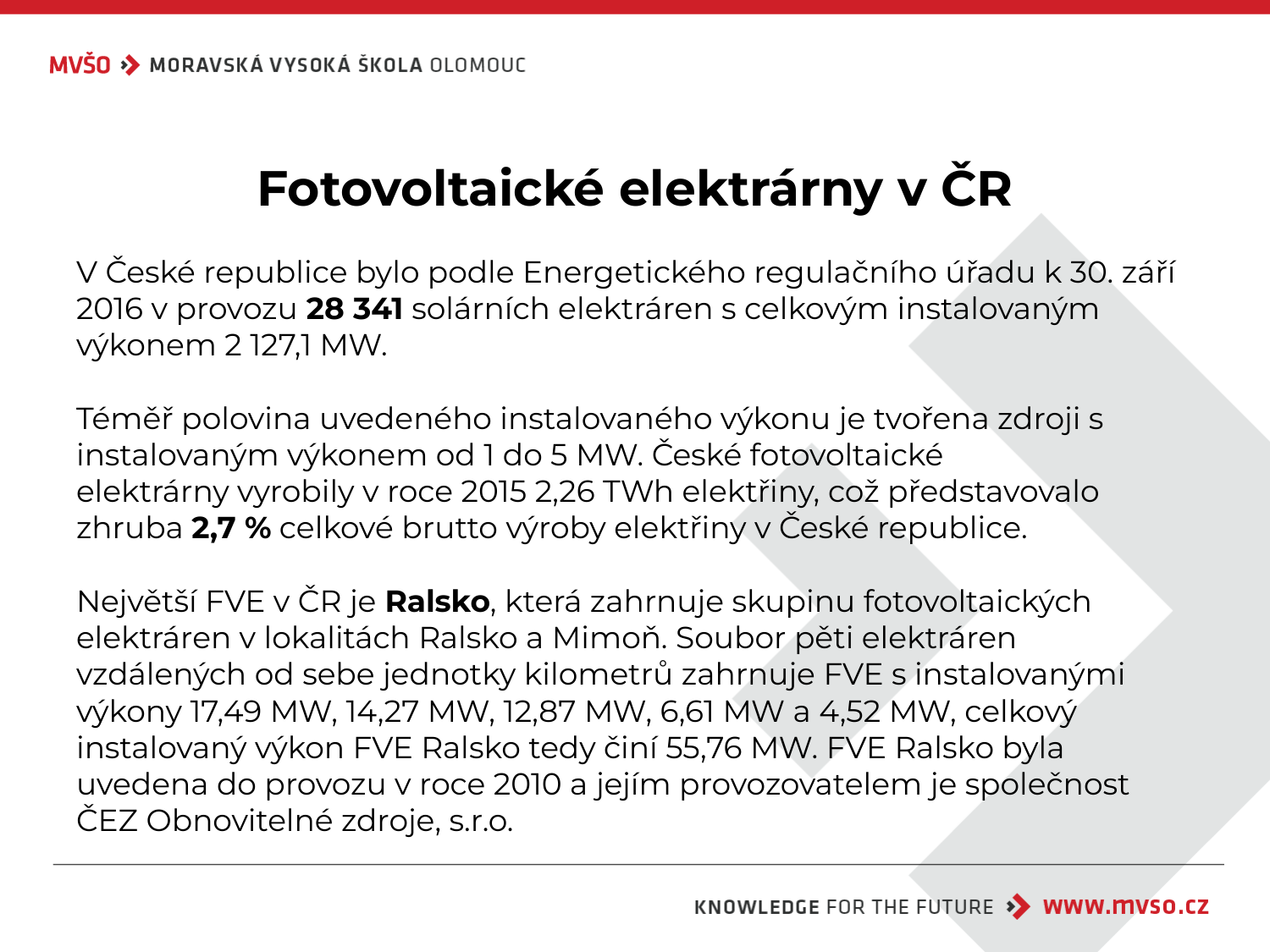

# Fotovoltaické elektrárny v ČR
V České republice bylo podle Energetického regulačního úřadu k 30. září 2016 v provozu 28 341 solárních elektráren s celkovým instalovaným výkonem 2 127,1 MW.

Téměř polovina uvedeného instalovaného výkonu je tvořena zdroji s instalovaným výkonem od 1 do 5 MW. České fotovoltaické elektrárny vyrobily v roce 2015 2,26 TWh elektřiny, což představovalo zhruba 2,7 % celkové brutto výroby elektřiny v České republice.

Největší FVE v ČR je Ralsko, která zahrnuje skupinu fotovoltaických elektráren v lokalitách Ralsko a Mimoň. Soubor pěti elektráren vzdálených od sebe jednotky kilometrů zahrnuje FVE s instalovanými výkony 17,49 MW, 14,27 MW, 12,87 MW, 6,61 MW a 4,52 MW, celkový instalovaný výkon FVE Ralsko tedy činí 55,76 MW. FVE Ralsko byla uvedena do provozu v roce 2010 a jejím provozovatelem je společnost ČEZ Obnovitelné zdroje, s.r.o.